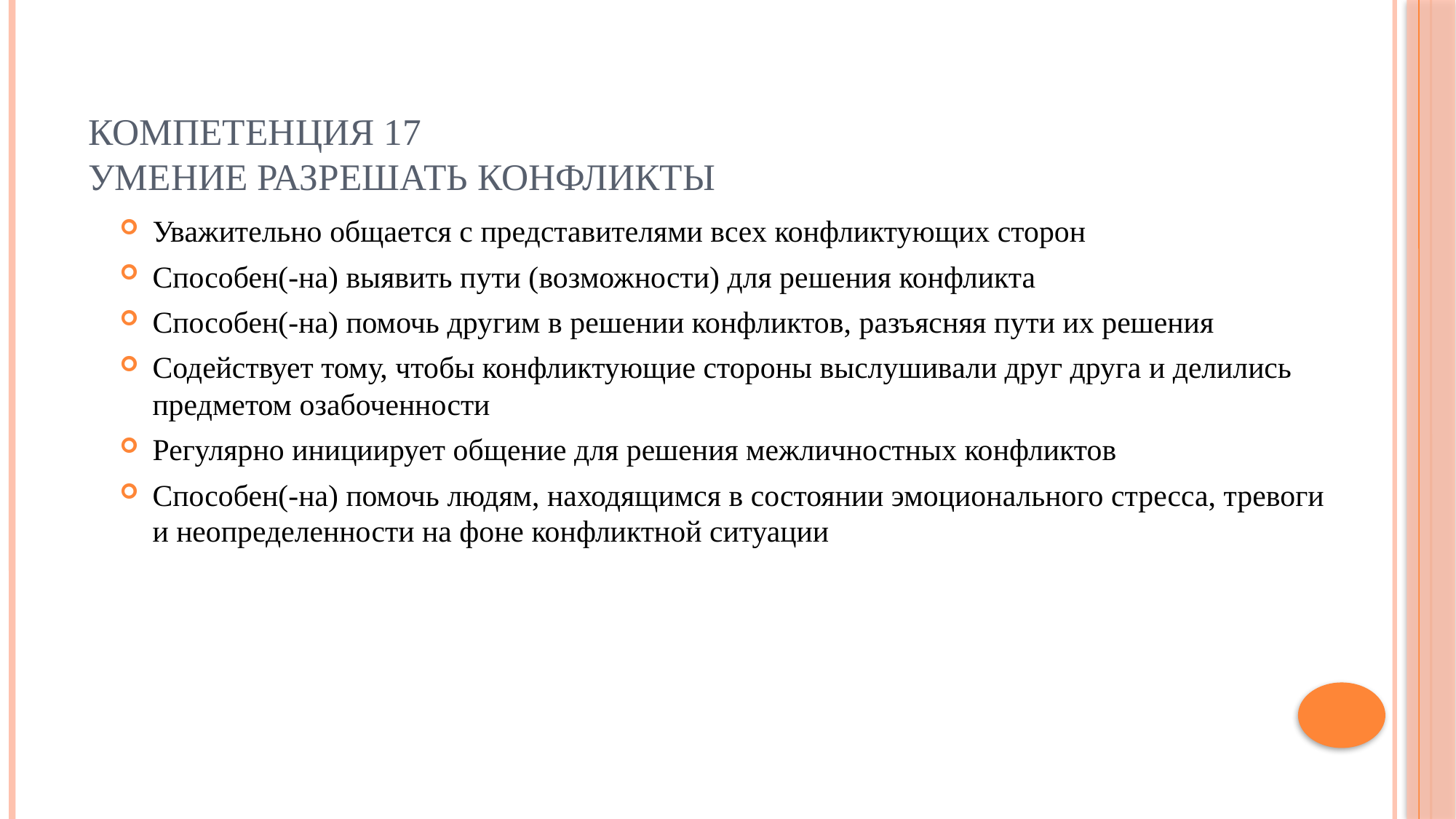

# Компетенция 17 Умение разрешать конфликты
Уважительно общается с представителями всех конфликтующих сторон
Способен(-на) выявить пути (возможности) для решения конфликта
Способен(-на) помочь другим в решении конфликтов, разъясняя пути их решения
Содействует тому, чтобы конфликтующие стороны выслушивали друг друга и делились предметом озабоченности
Регулярно инициирует общение для решения межличностных конфликтов
Способен(-на) помочь людям, находящимся в состоянии эмоционального стресса, тревоги и неопределенности на фоне конфликтной ситуации